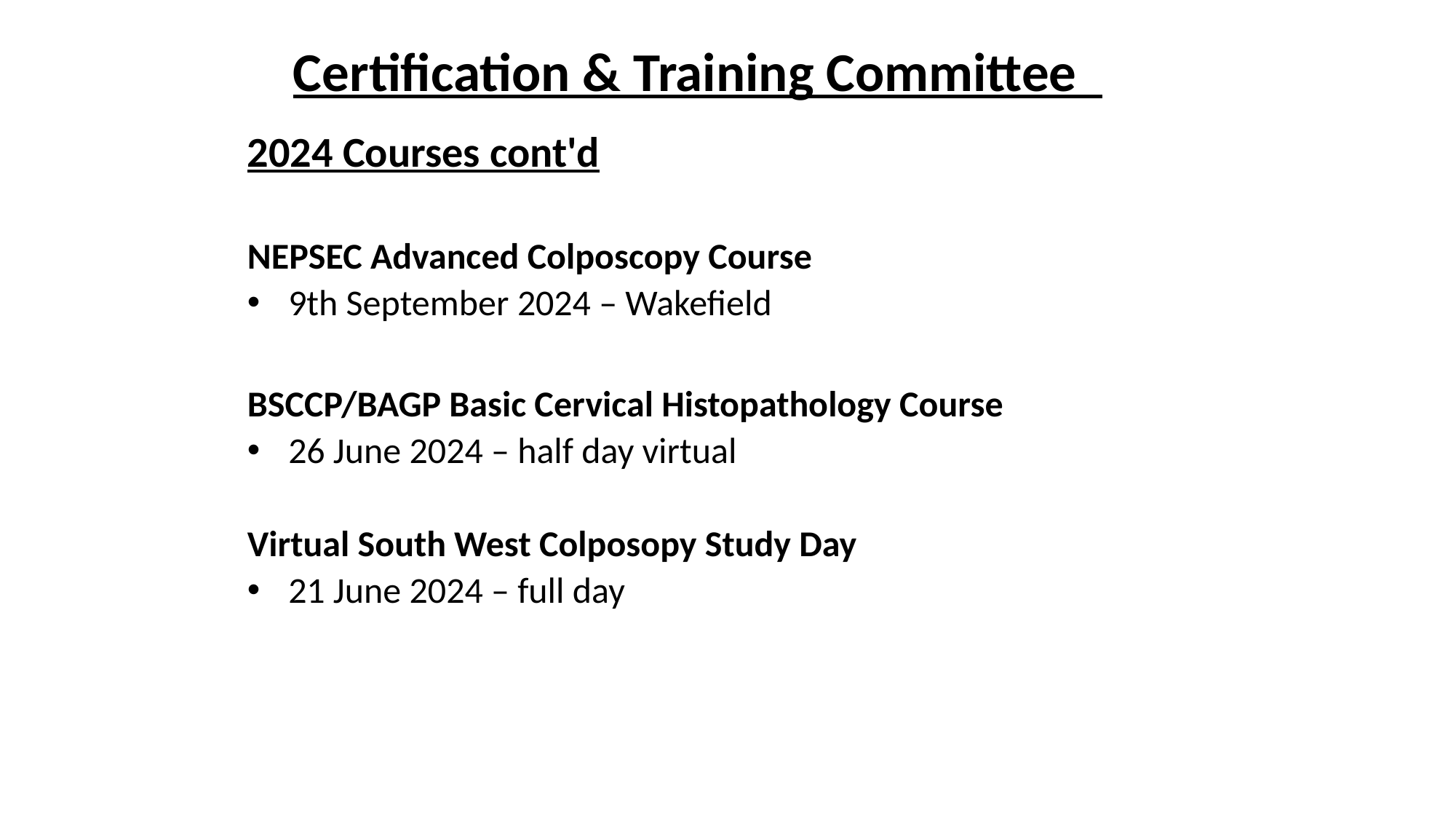

# Certification & Training Committee
2024 Courses cont'd

NEPSEC Advanced Colposcopy Course
9th September 2024 – Wakefield

BSCCP/BAGP Basic Cervical Histopathology Course
26 June 2024 – half day virtual

Virtual South West Colposopy Study Day
21 June 2024 – full day